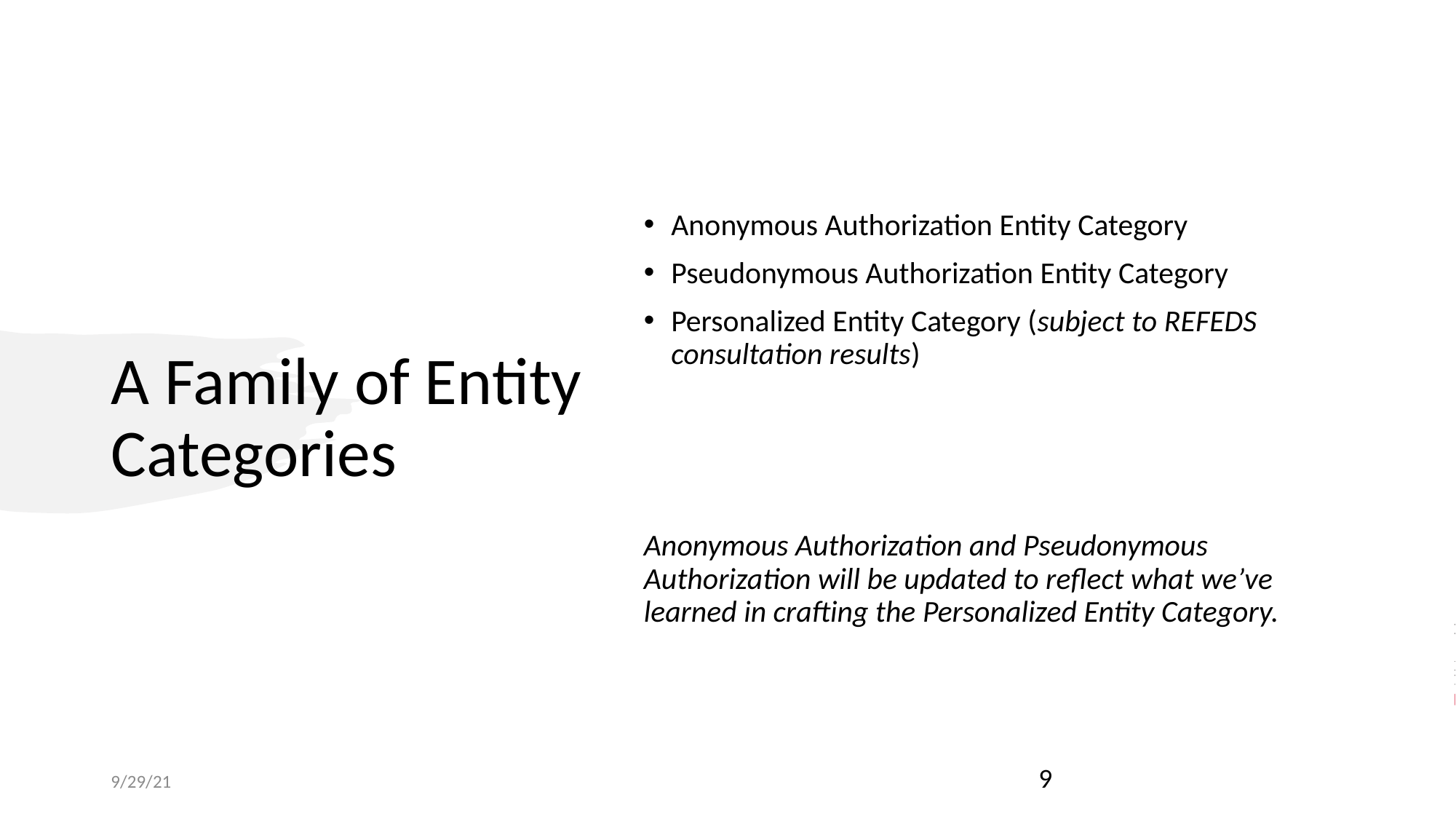

# A Family of Entity Categories
Anonymous Authorization Entity Category
Pseudonymous Authorization Entity Category
Personalized Entity Category (subject to REFEDS consultation results)

Anonymous Authorization and Pseudonymous Authorization will be updated to reflect what we’ve learned in crafting the Personalized Entity Category.

9/29/21

9